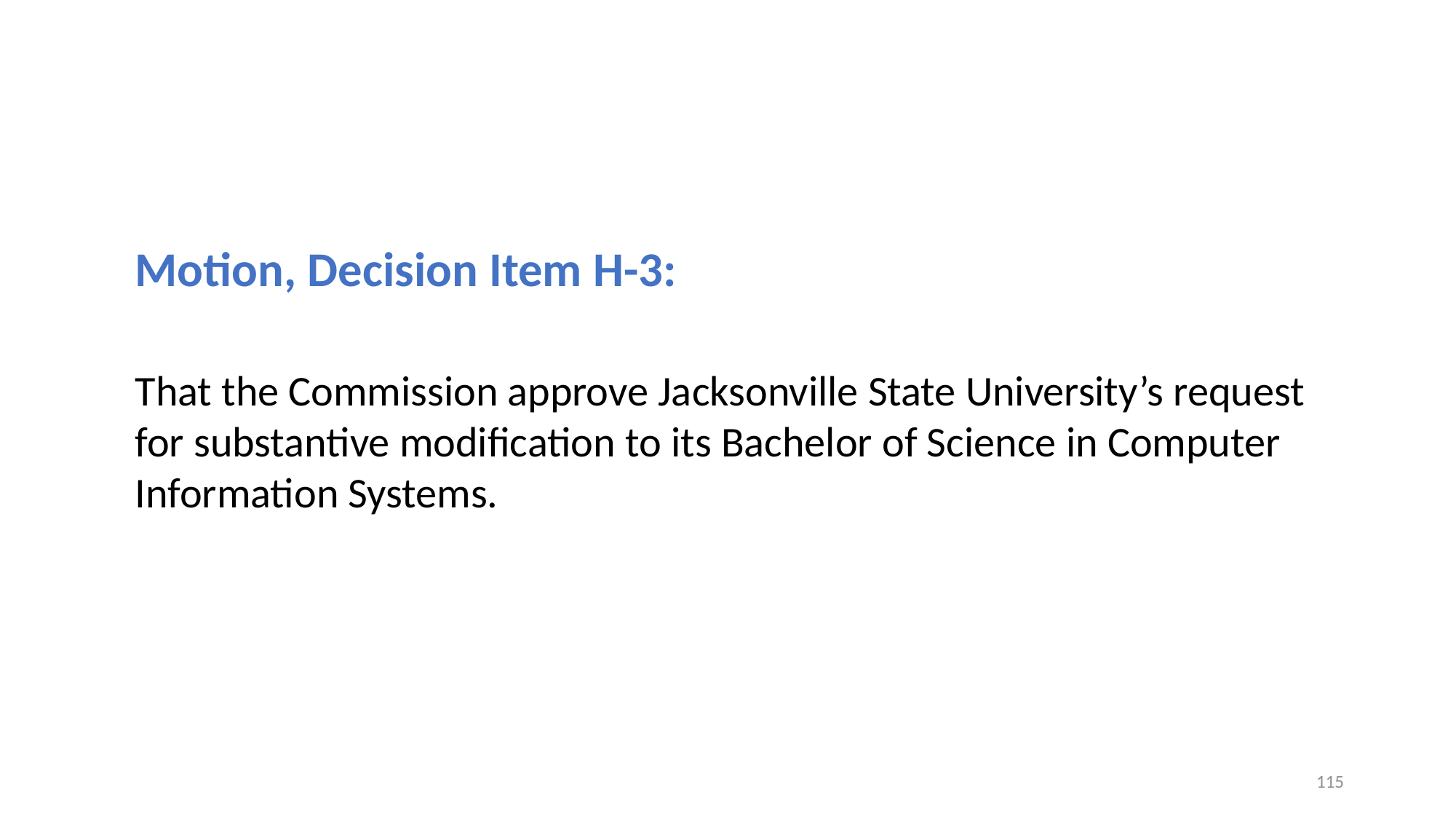

Motion, Decision Item H-3:

That the Commission approve Jacksonville State University’s request for substantive modification to its Bachelor of Science in Computer Information Systems.
115